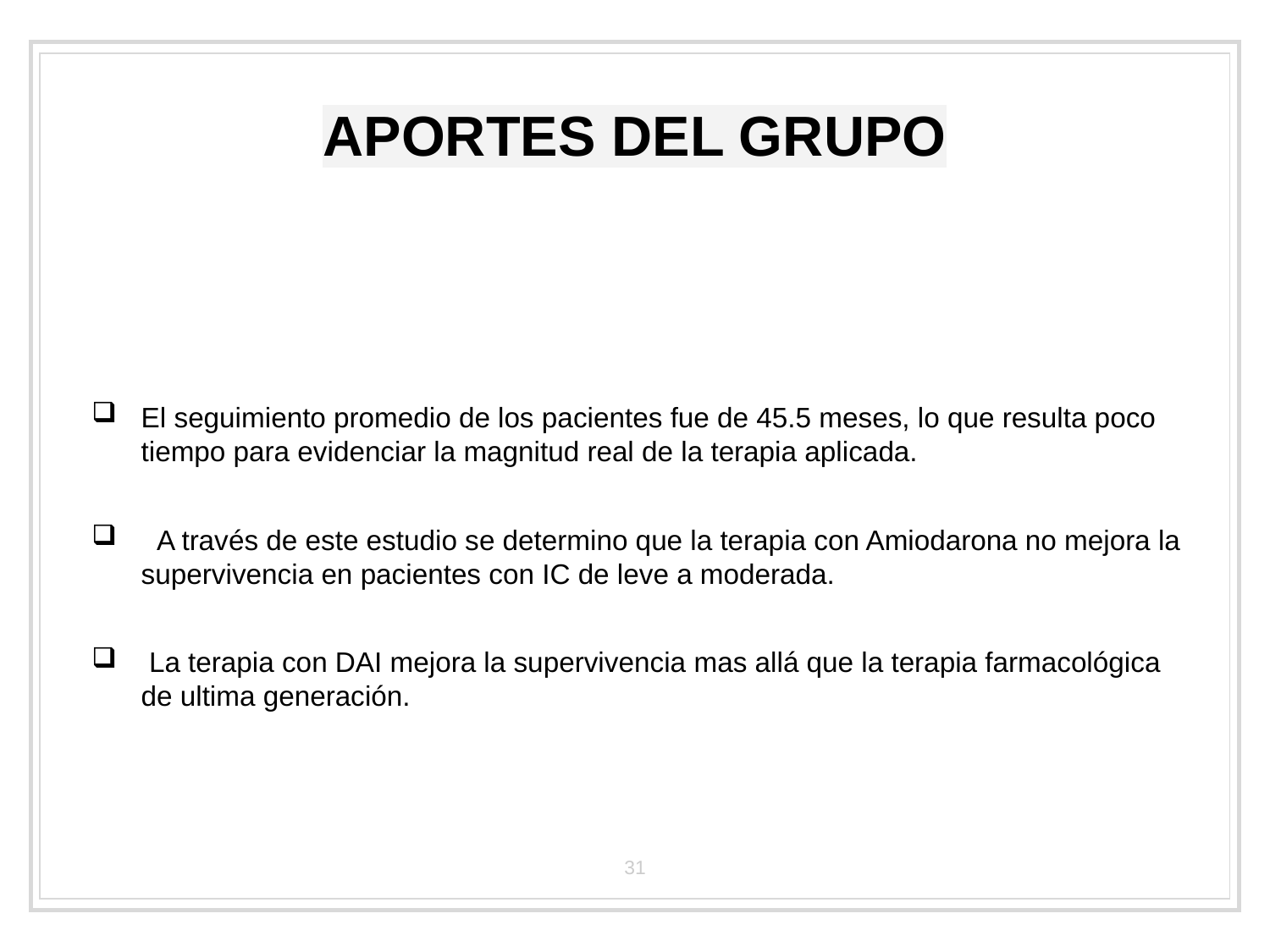

# APORTES DEL GRUPO
El seguimiento promedio de los pacientes fue de 45.5 meses, lo que resulta poco tiempo para evidenciar la magnitud real de la terapia aplicada.

  A través de este estudio se determino que la terapia con Amiodarona no mejora la supervivencia en pacientes con IC de leve a moderada.

 La terapia con DAI mejora la supervivencia mas allá que la terapia farmacológica de ultima generación.
31